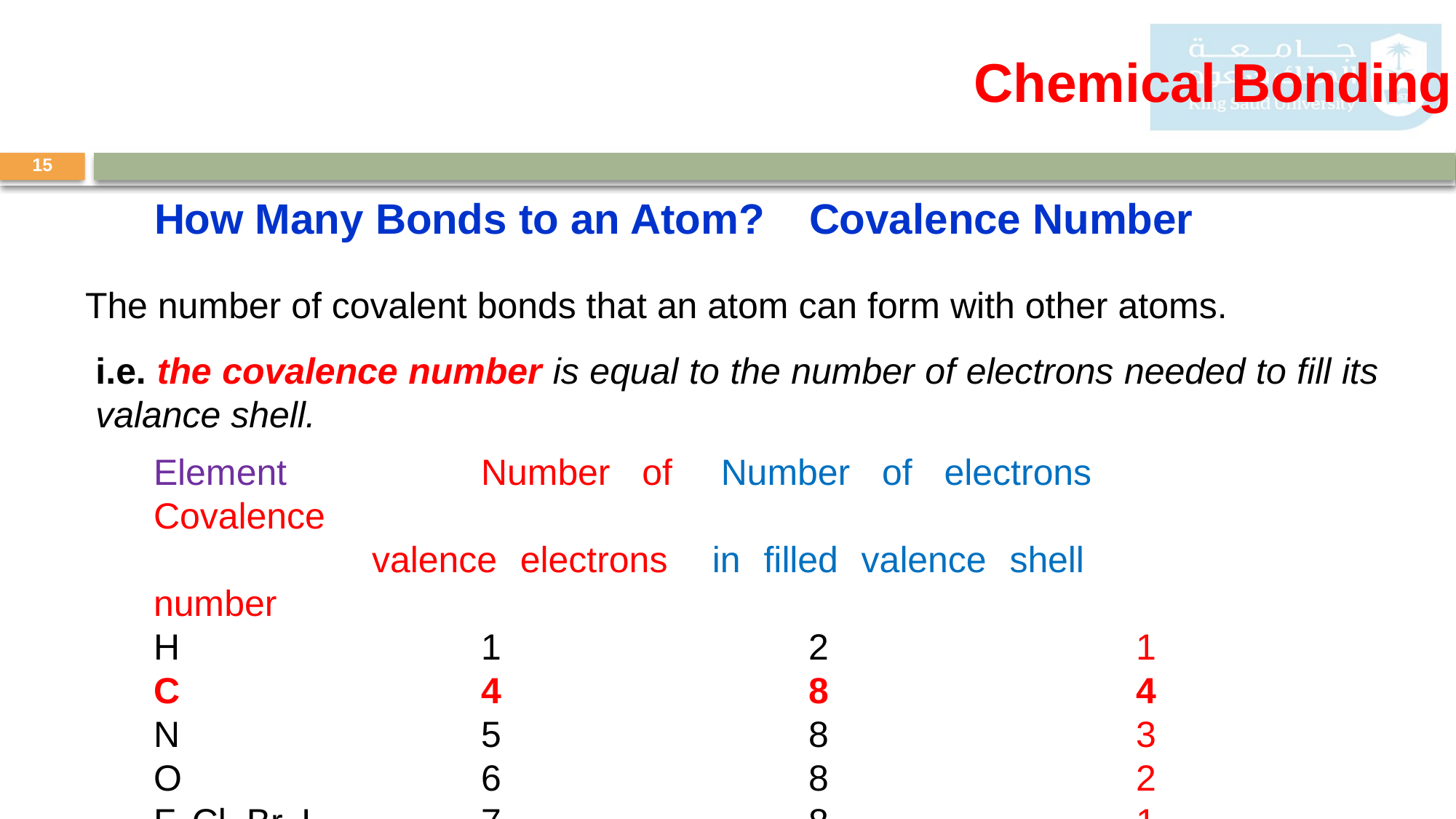

Chemical Bonding
15
How Many Bonds to an Atom? 	Covalence Number
The number of covalent bonds that an atom can form with other atoms.
i.e. the covalence number is equal to the number of electrons needed to fill its valance shell.
Element		Number of	Number of electrons		Covalence
		valence electrons	in filled valence shell	 	number
H			1			2			1
C			4			8			4
N			5			8			3
O			6			8			2
F, Cl, Br, I		7			8			1